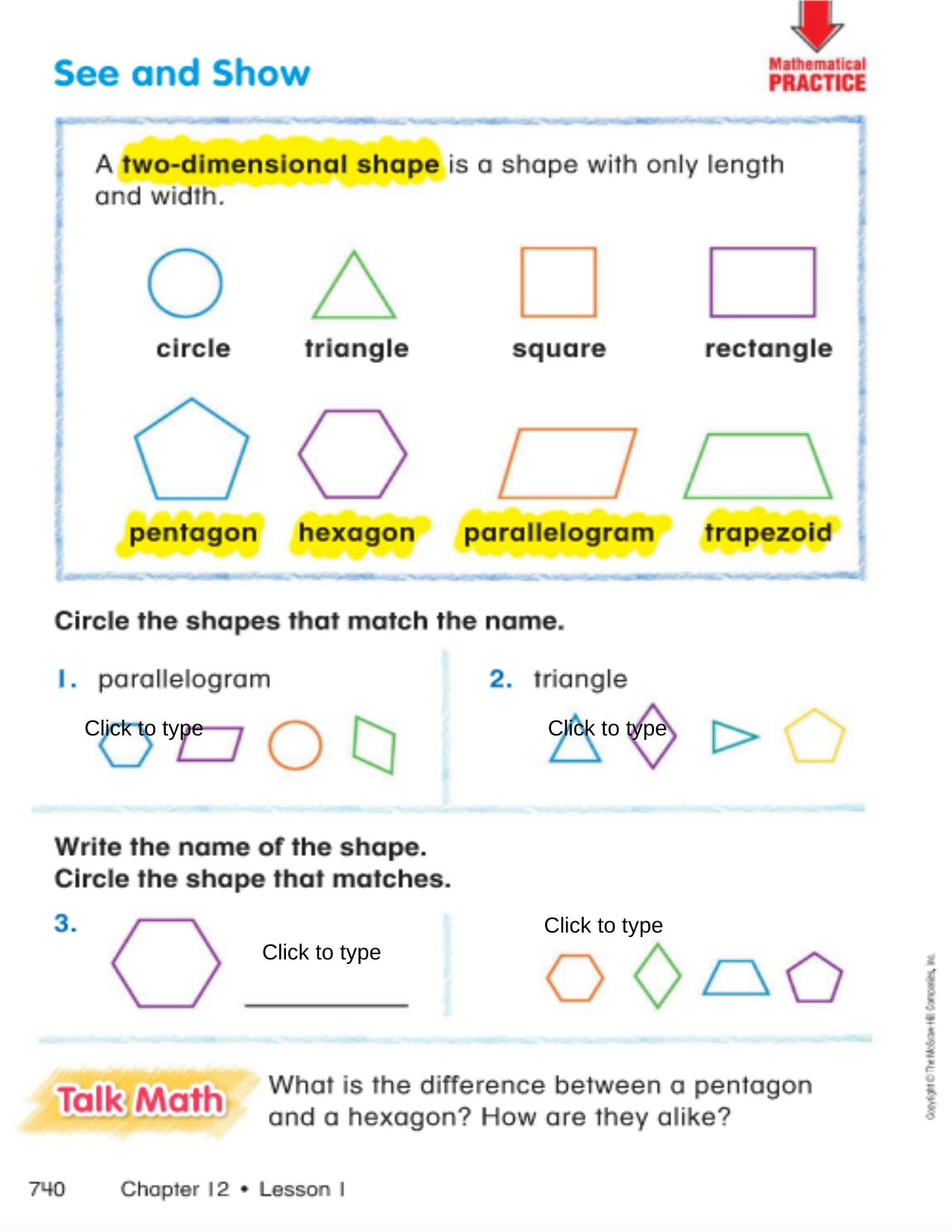

Click to type
Click to type
Click to type
Click to type